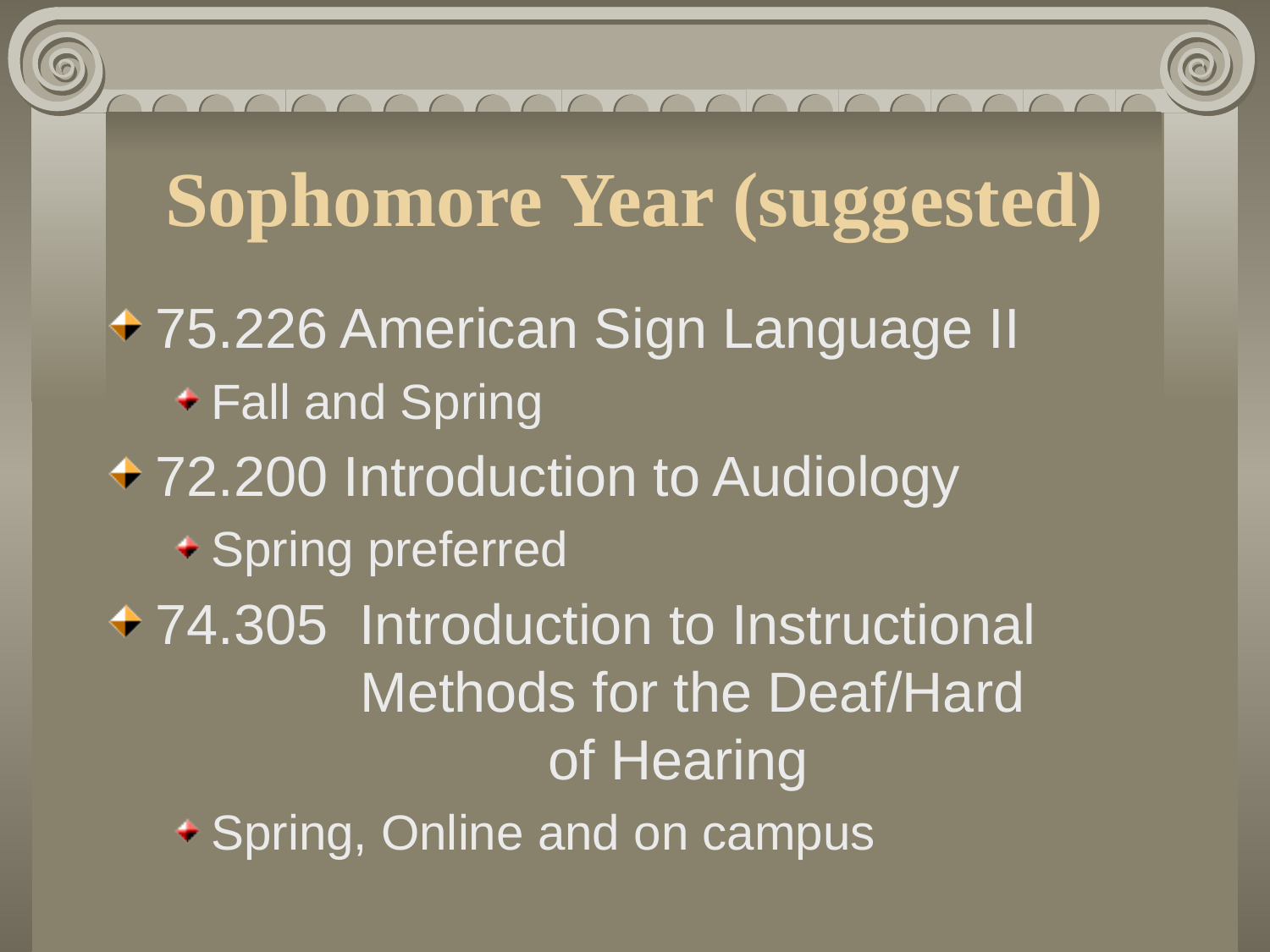

# Sophomore Year (suggested)
75.226 American Sign Language II
Fall and Spring
72.200 Introduction to Audiology
Spring preferred
74.305  Introduction to Instructional   	     Methods for the Deaf/Hard       	                 of Hearing
Spring, Online and on campus